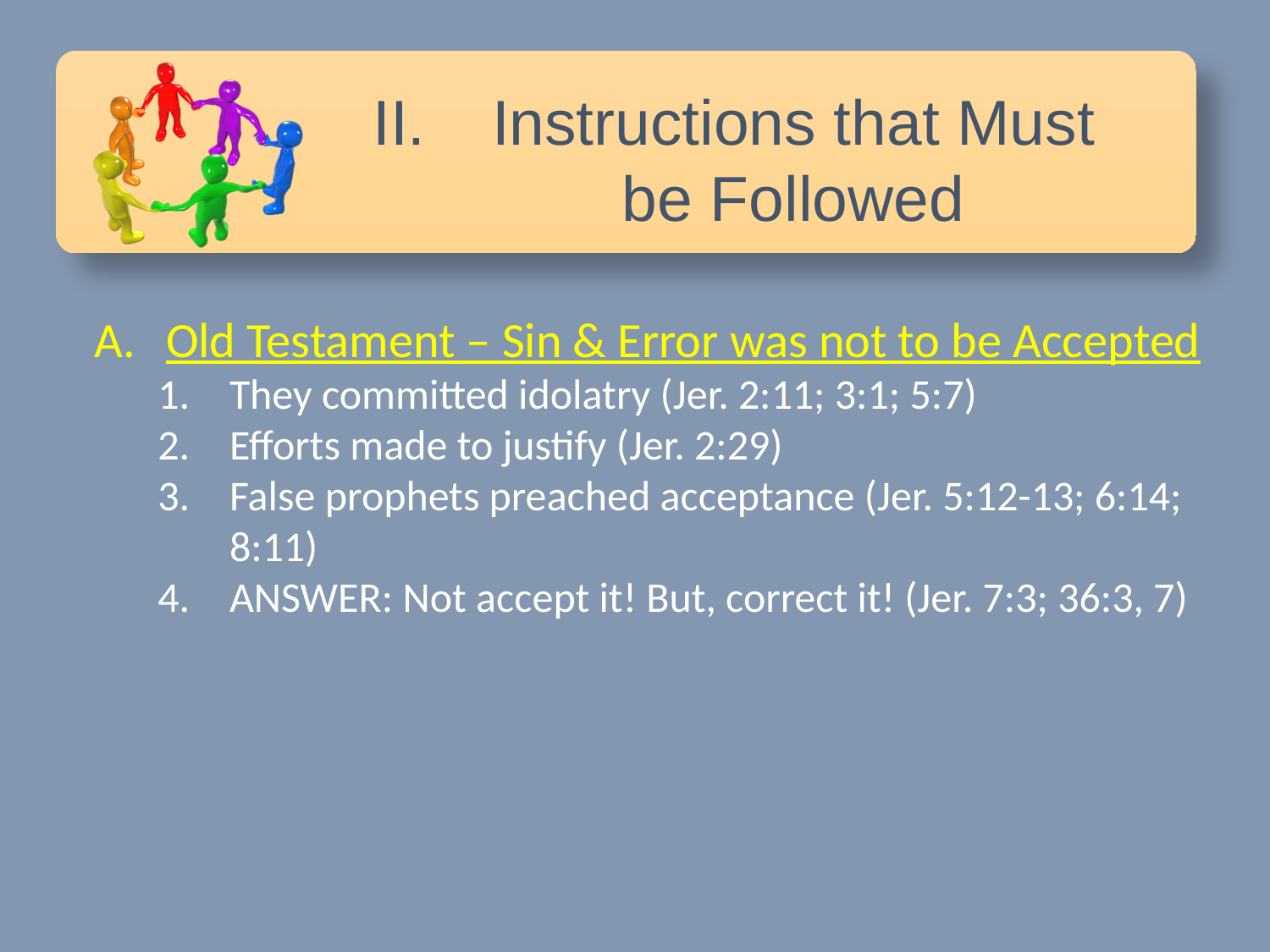

Instructions that Must be Followed
Old Testament – Sin & Error was not to be Accepted
They committed idolatry (Jer. 2:11; 3:1; 5:7)
Efforts made to justify (Jer. 2:29)
False prophets preached acceptance (Jer. 5:12-13; 6:14; 8:11)
ANSWER: Not accept it! But, correct it! (Jer. 7:3; 36:3, 7)